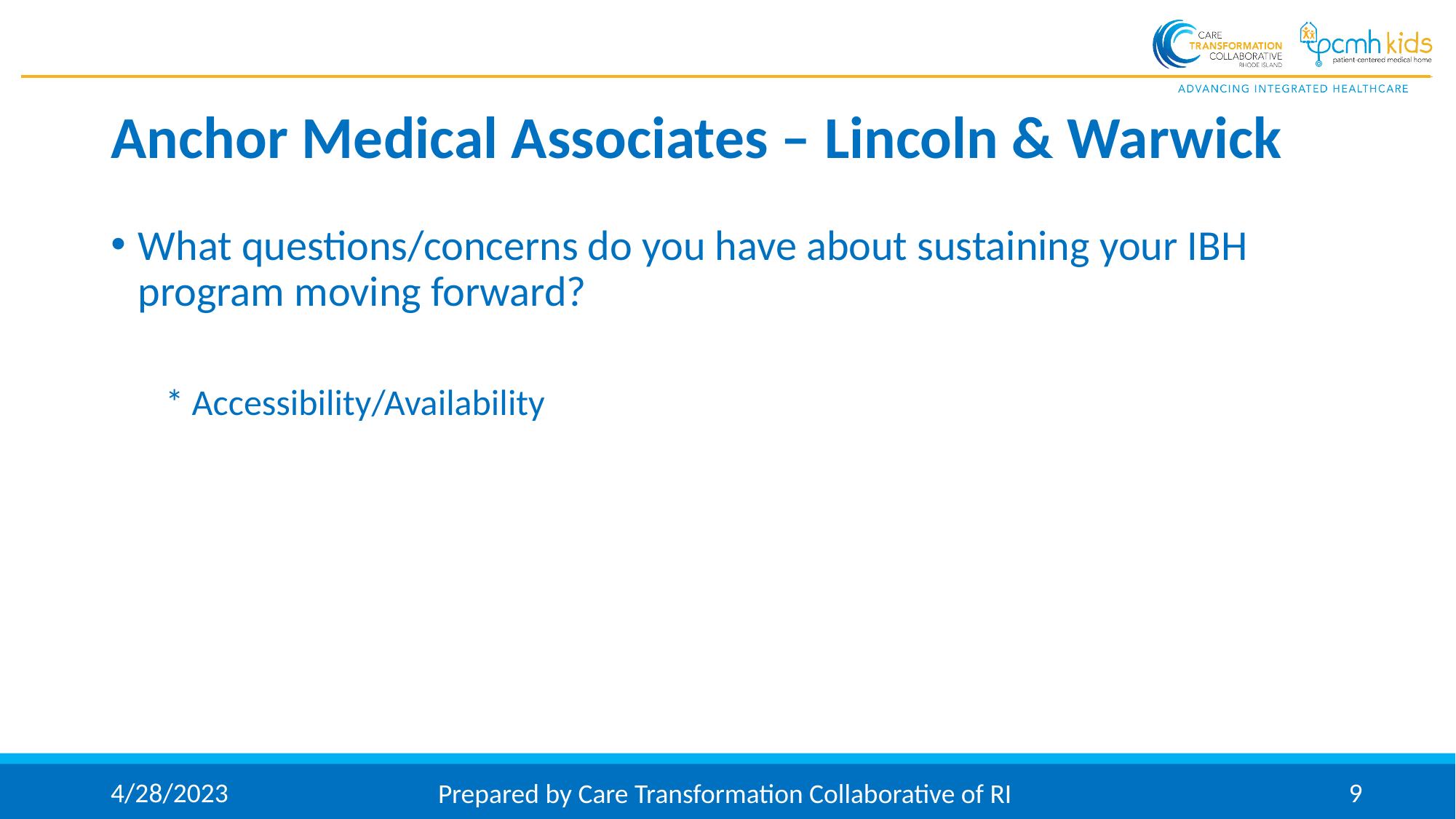

# Anchor Medical Associates – Lincoln & Warwick
What questions/concerns do you have about sustaining your IBH program moving forward?

* Accessibility/Availability